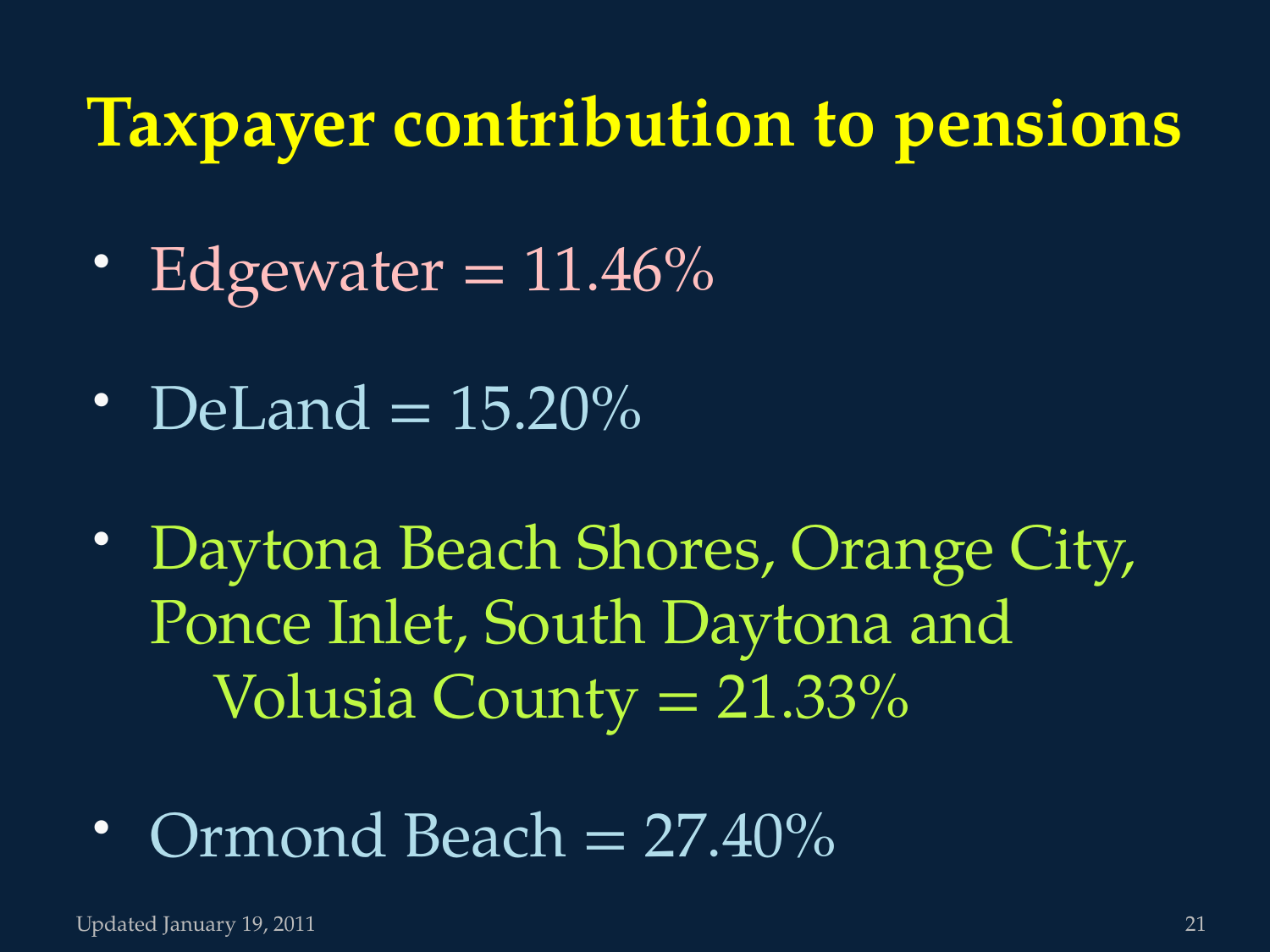

# Taxpayer contribution to pensions
Edgewater = 11.46%

DeLand = 15.20%

Daytona Beach Shores, Orange City, Ponce Inlet, South Daytona and                Volusia County = 21.33%

Ormond Beach = 27.40%
Updated January 19, 2011
21